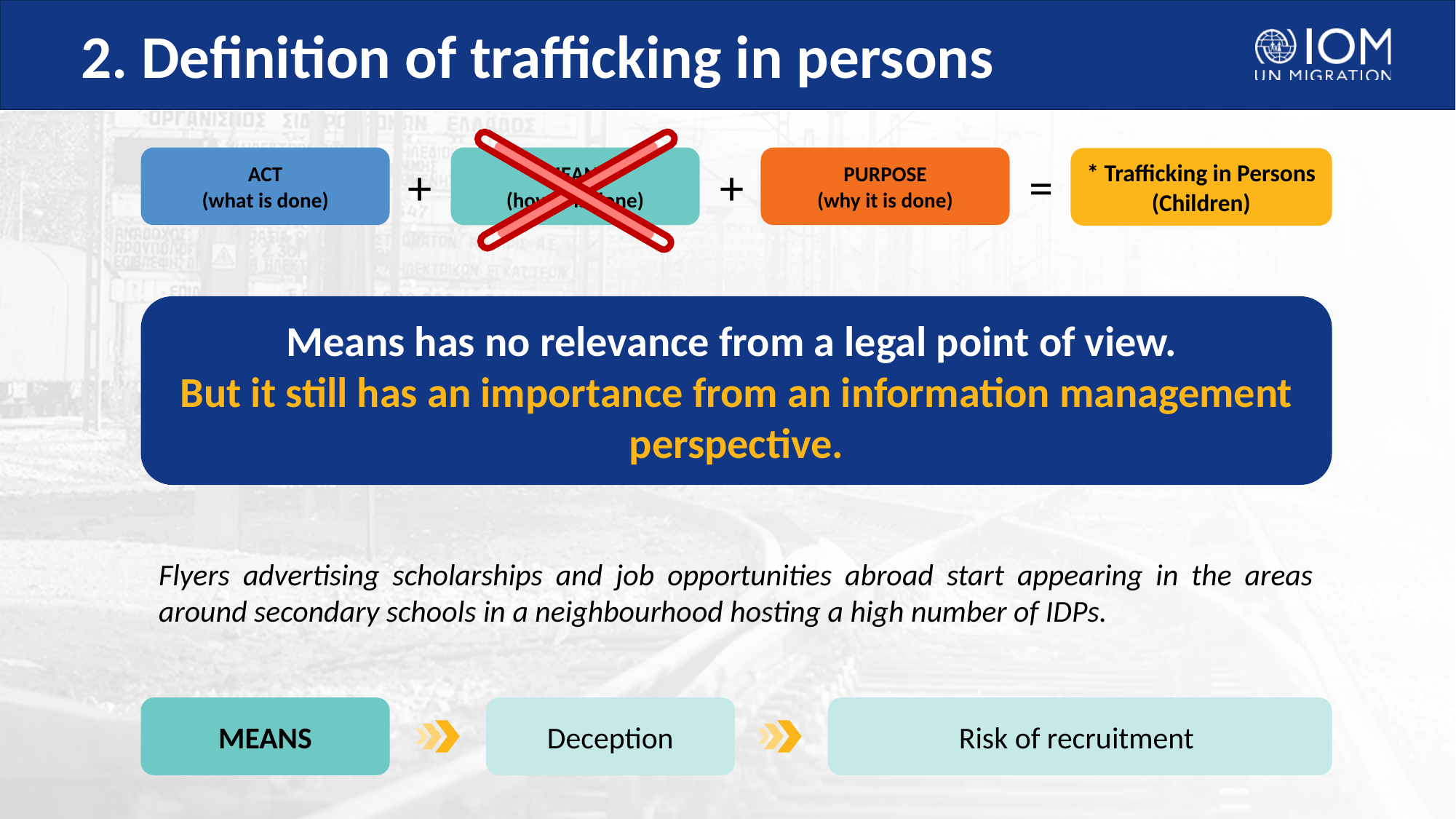

# 2. Definition of trafficking in persons
+
+
=
MEANS
(how it is done)
PURPOSE
(why it is done)
ACT
(what is done)
* Trafficking in Persons (Children)

Means has no relevance from a legal point of view.
But it still has an importance from an information management perspective.
Flyers advertising scholarships and job opportunities abroad start appearing in the areas around secondary schools in a neighbourhood hosting a high number of IDPs.
MEANS
Deception
Risk of recruitment